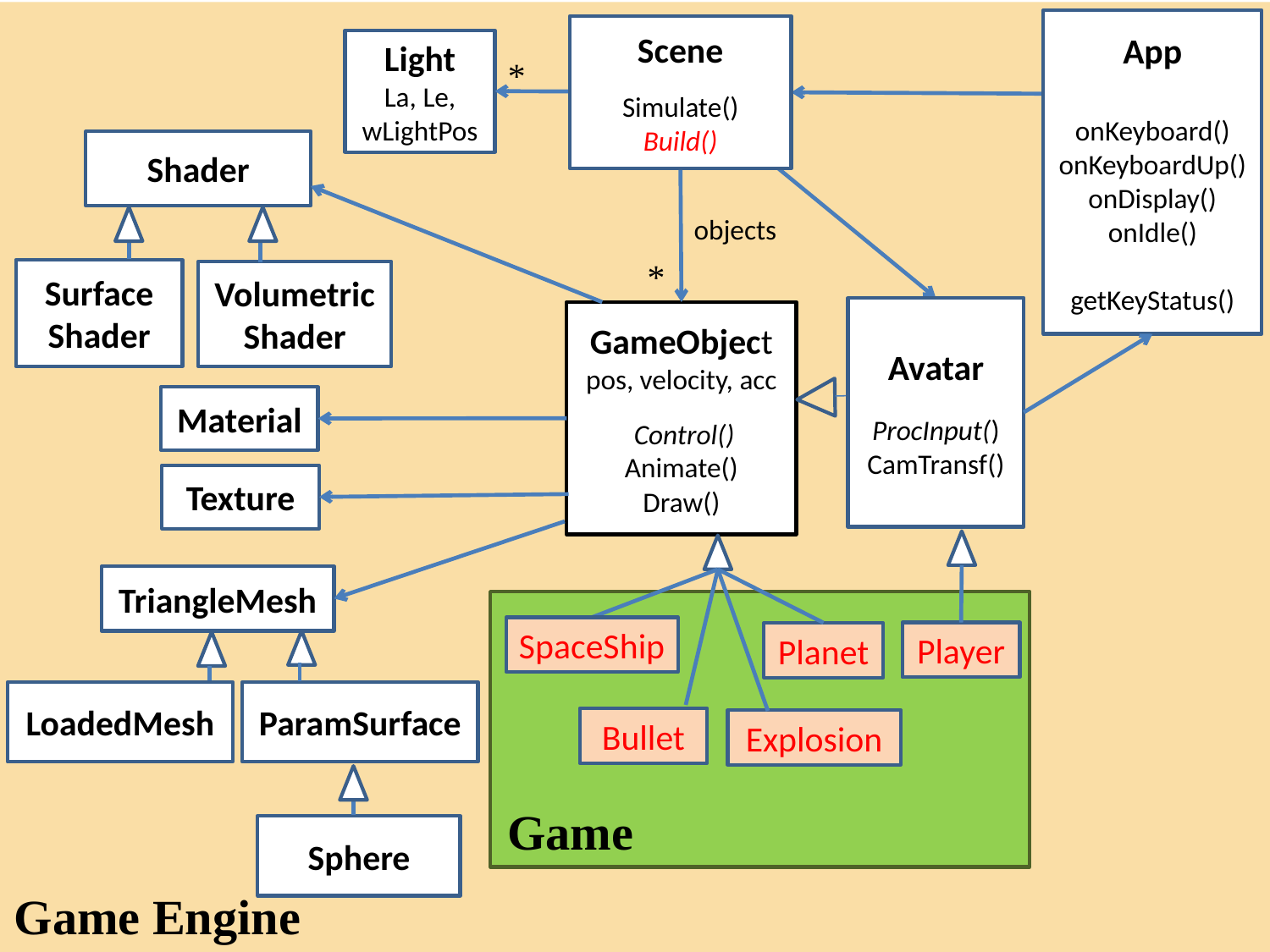

App

onKeyboard()
onKeyboardUp()
onDisplay()
onIdle()

getKeyStatus()
Scene

Simulate()
Build()
Light
La, Le,
wLightPos
*
Shader
objects

*
Surface Shader
Volumetric Shader
Avatar

ProcInput()
CamTransf()
GameObject
pos, velocity, acc

 Control()
Animate()
Draw()

Material
Texture

TriangleMesh

SpaceShip
Player
Planet

LoadedMesh
ParamSurface
Bullet
Explosion

Game
Sphere
Game Engine